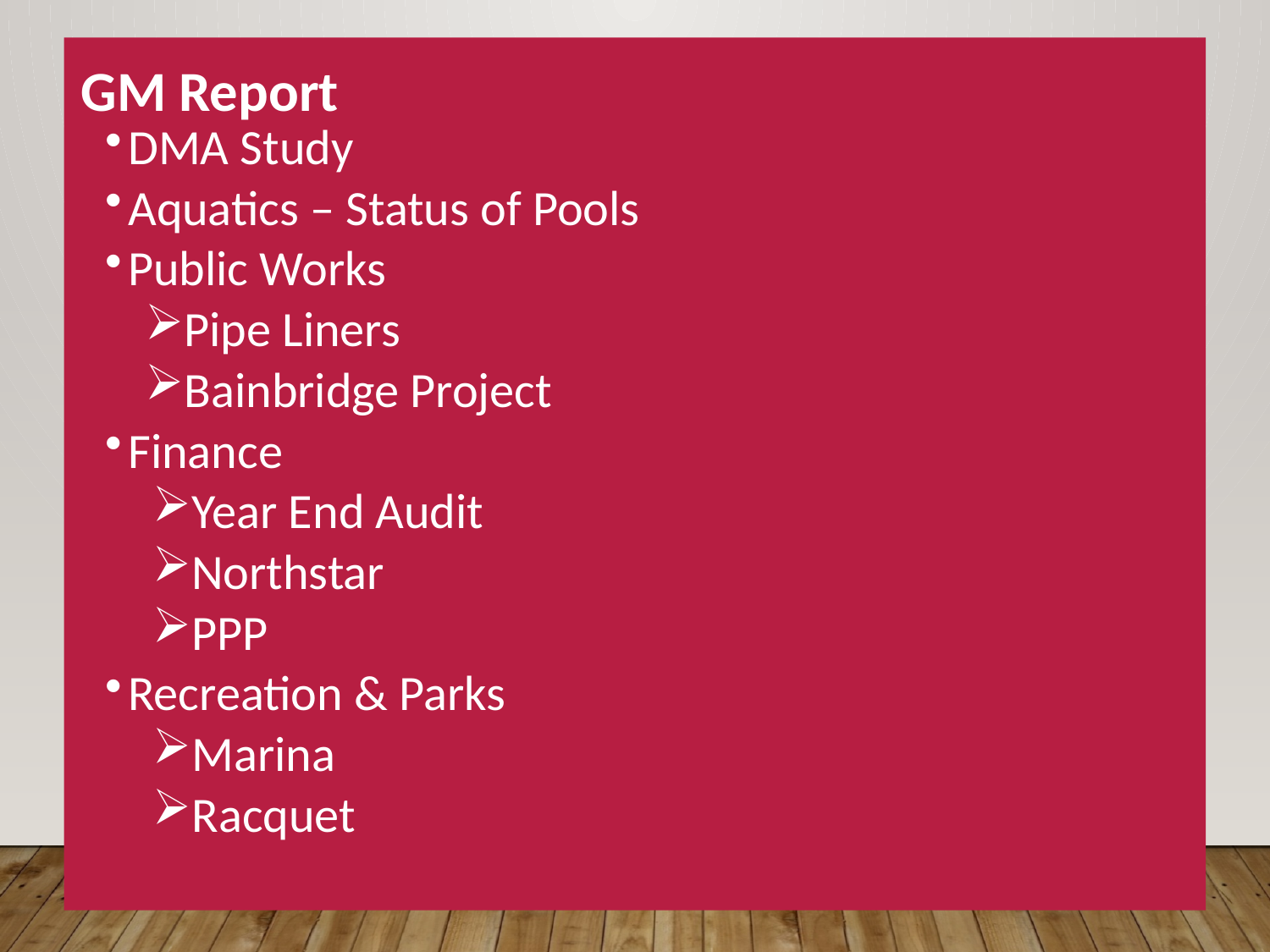

GM Report
DMA Study
Aquatics – Status of Pools
Public Works
Pipe Liners
Bainbridge Project
Finance
Year End Audit
Northstar
PPP
Recreation & Parks
Marina
Racquet